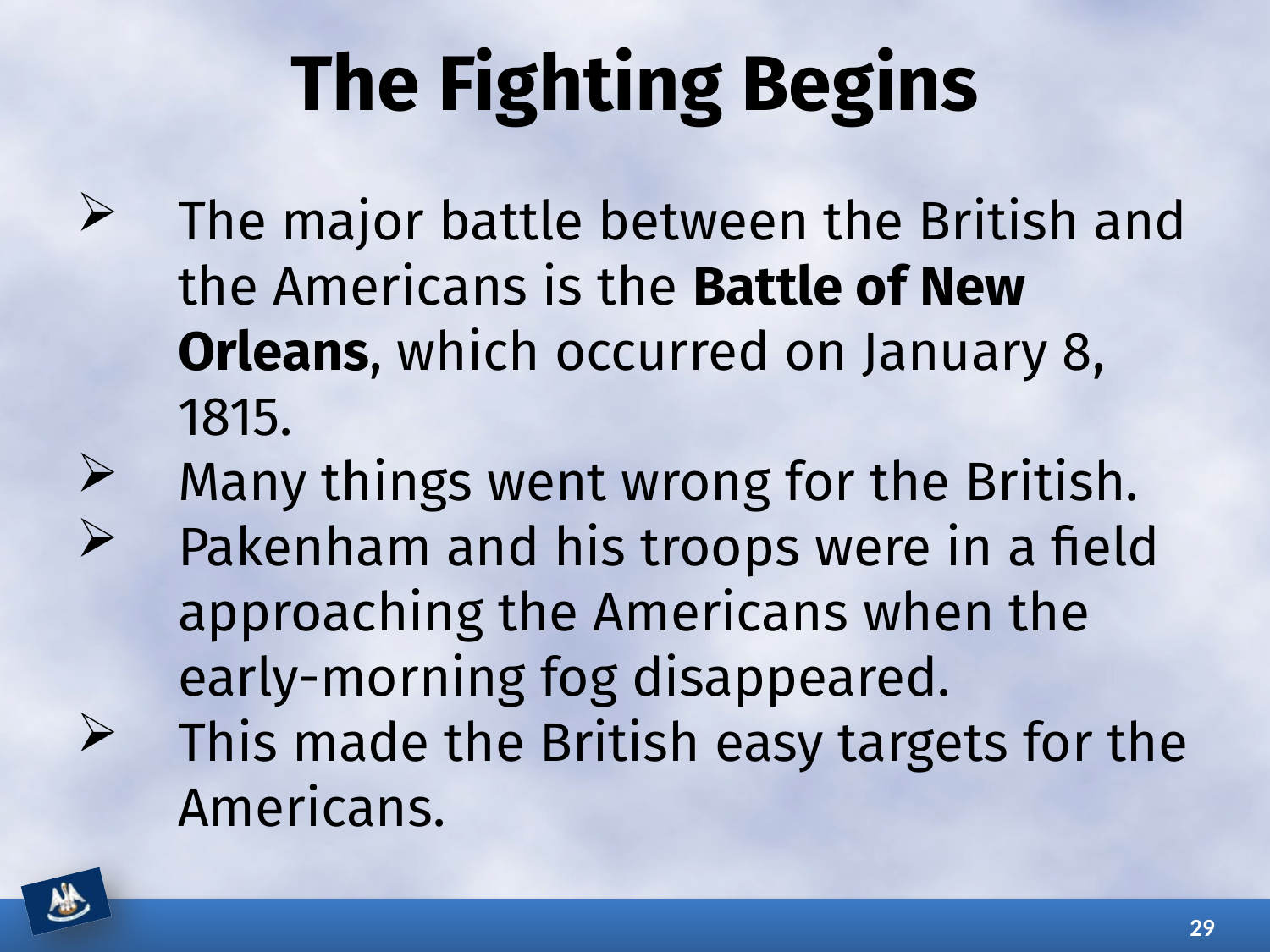

# The Fighting Begins
The major battle between the British and the Americans is the Battle of New Orleans, which occurred on January 8, 1815.
Many things went wrong for the British.
Pakenham and his troops were in a field approaching the Americans when the early-morning fog disappeared.
This made the British easy targets for the Americans.

29